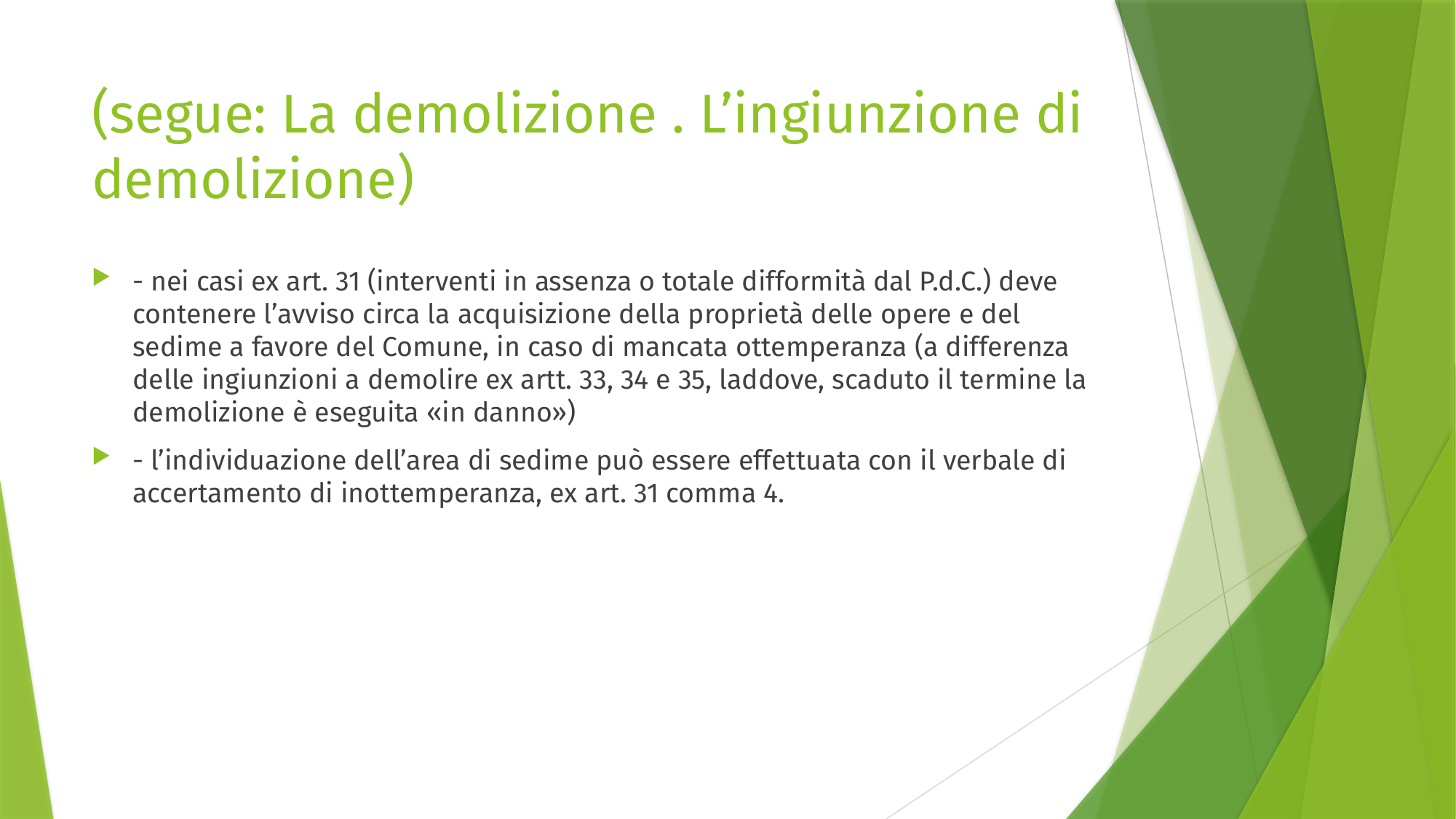

# (segue: La demolizione . L’ingiunzione di demolizione)
- nei casi ex art. 31 (interventi in assenza o totale difformità dal P.d.C.) deve contenere l’avviso circa la acquisizione della proprietà delle opere e del sedime a favore del Comune, in caso di mancata ottemperanza (a differenza delle ingiunzioni a demolire ex artt. 33, 34 e 35, laddove, scaduto il termine la demolizione è eseguita «in danno»)
- l’individuazione dell’area di sedime può essere effettuata con il verbale di accertamento di inottemperanza, ex art. 31 comma 4.